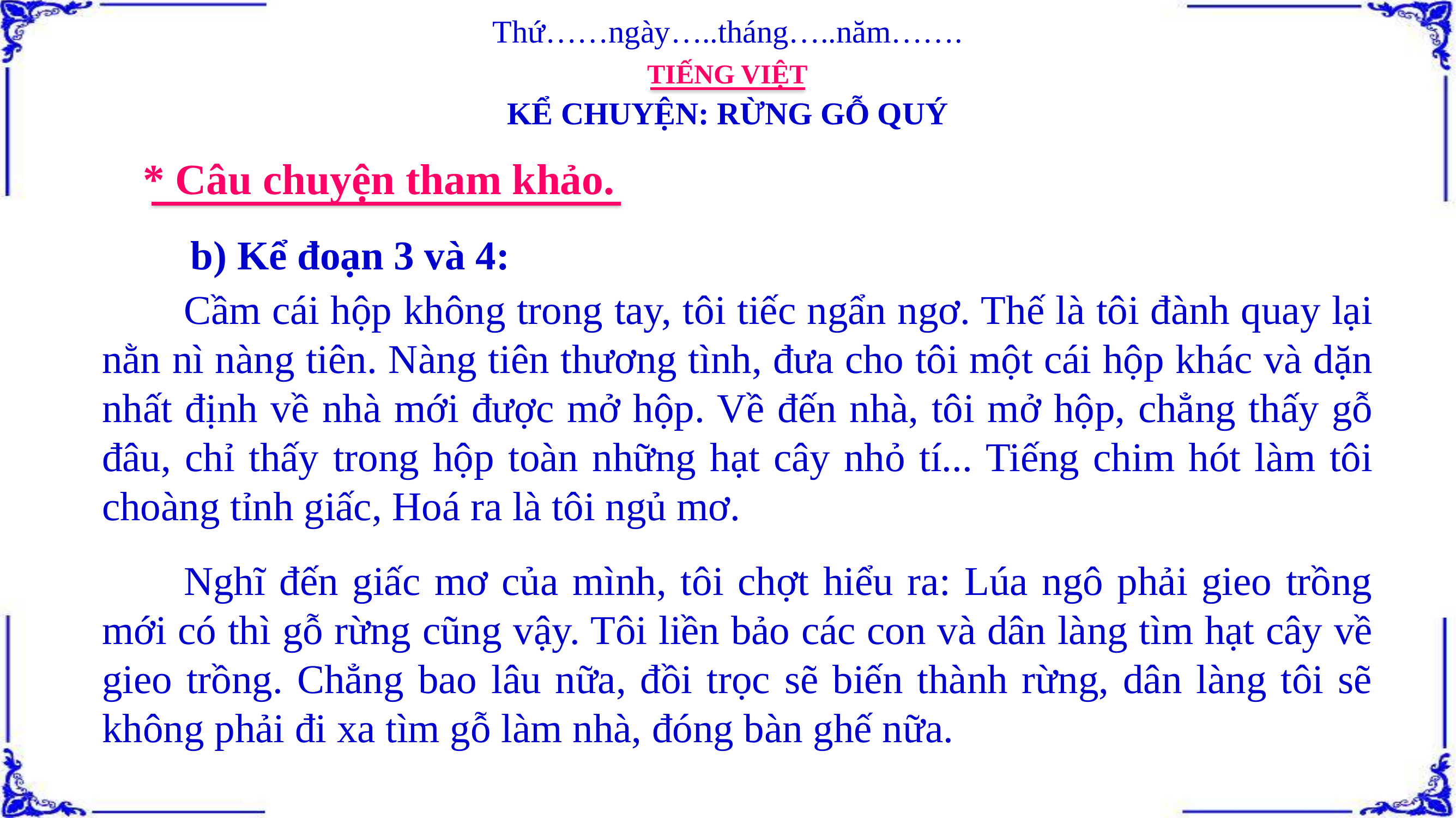

Thứ……ngày…..tháng…..năm…….
TIẾNG VIỆT
KỂ CHUYỆN: RỪNG GỖ QUÝ
* Câu chuyện tham khảo.
b) Kể đoạn 3 và 4:
	Cầm cái hộp không trong tay, tôi tiếc ngẩn ngơ. Thế là tôi đành quay lại nằn nì nàng tiên. Nàng tiên thương tình, đưa cho tôi một cái hộp khác và dặn nhất định về nhà mới được mở hộp. Về đến nhà, tôi mở hộp, chẳng thấy gỗ đâu, chỉ thấy trong hộp toàn những hạt cây nhỏ tí... Tiếng chim hót làm tôi choàng tỉnh giấc, Hoá ra là tôi ngủ mơ.
	Nghĩ đến giấc mơ của mình, tôi chợt hiểu ra: Lúa ngô phải gieo trồng mới có thì gỗ rừng cũng vậy. Tôi liền bảo các con và dân làng tìm hạt cây về gieo trồng. Chẳng bao lâu nữa, đồi trọc sẽ biến thành rừng, dân làng tôi sẽ không phải đi xa tìm gỗ làm nhà, đóng bàn ghế nữa.